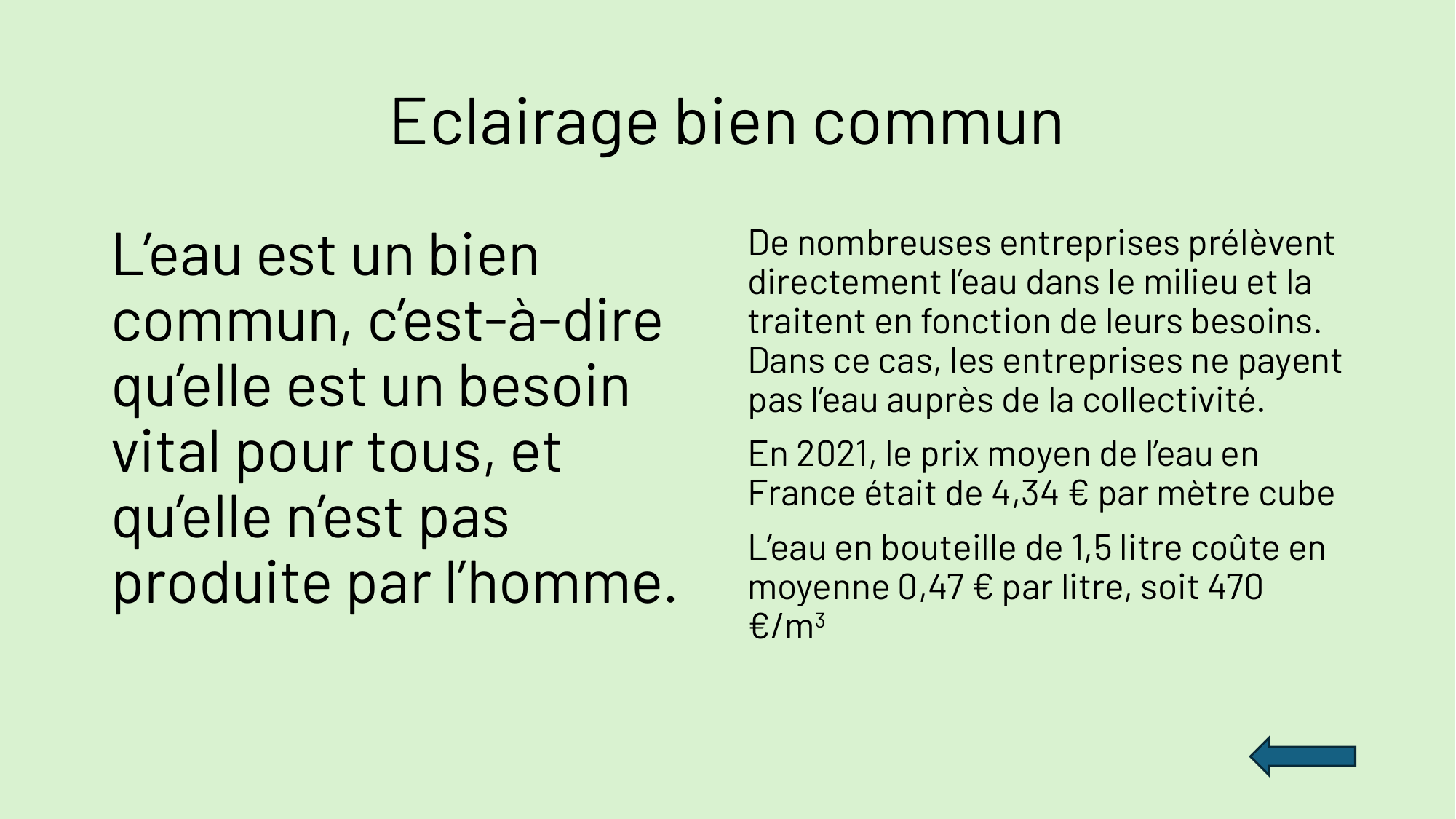

# Eclairage bien commun
L’eau est un bien commun, c’est-à-dire qu’elle est un besoin vital pour tous, et qu’elle n’est pas produite par l’homme.
De nombreuses entreprises prélèvent directement l’eau dans le milieu et la traitent en fonction de leurs besoins. Dans ce cas, les entreprises ne payent pas l’eau auprès de la collectivité.
En 2021, le prix moyen de l’eau en France était de 4,34 € par mètre cube
L’eau en bouteille de 1,5 litre coûte en moyenne 0,47 € par litre, soit 470 €/m3